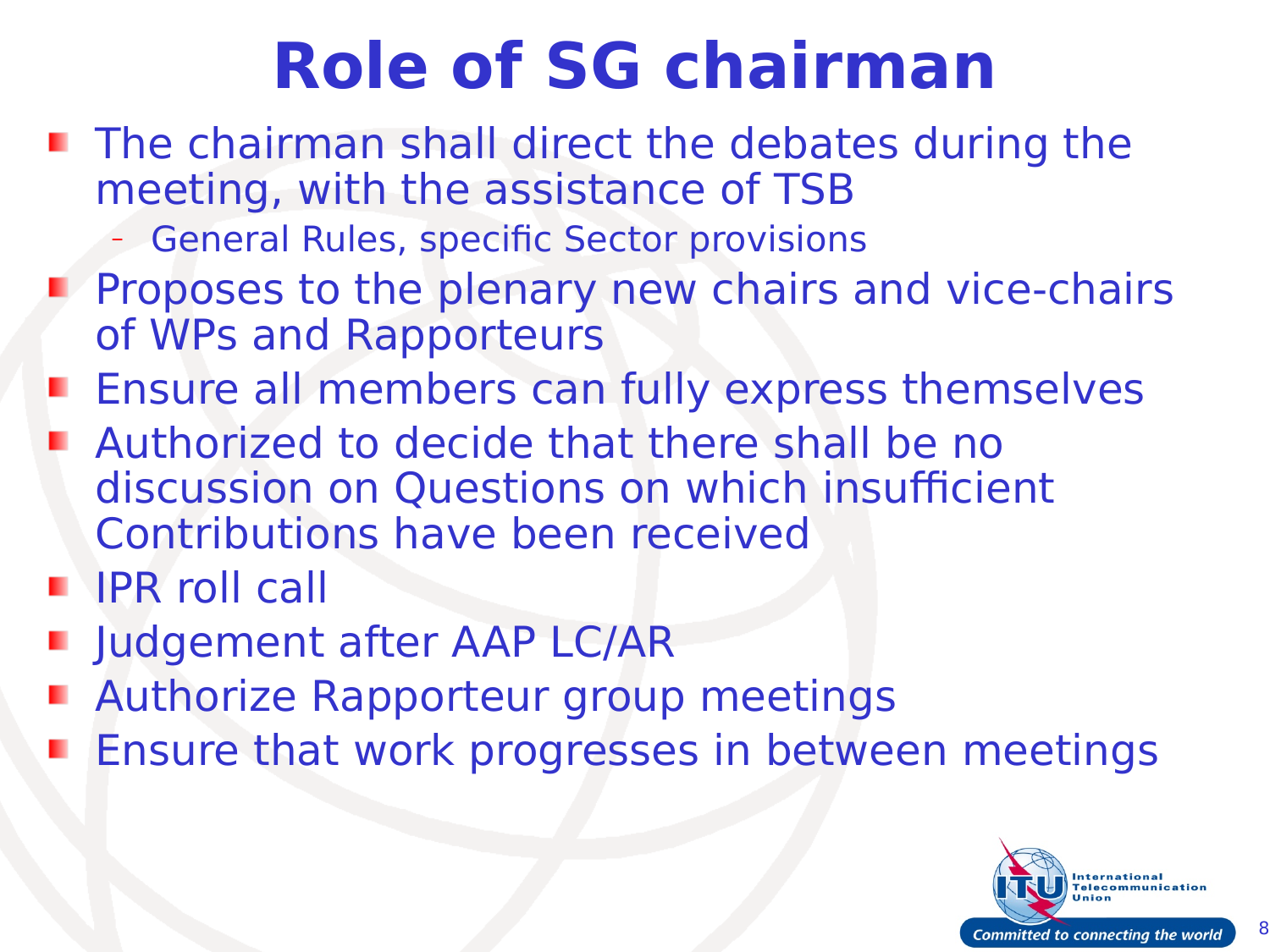

Role of SG chairman
The chairman shall direct the debates during the meeting, with the assistance of TSB
General Rules, specific Sector provisions
Proposes to the plenary new chairs and vice-chairs of WPs and Rapporteurs
Ensure all members can fully express themselves
Authorized to decide that there shall be no discussion on Questions on which insufficient Contributions have been received
IPR roll call
Judgement after AAP LC/AR
Authorize Rapporteur group meetings
Ensure that work progresses in between meetings
8